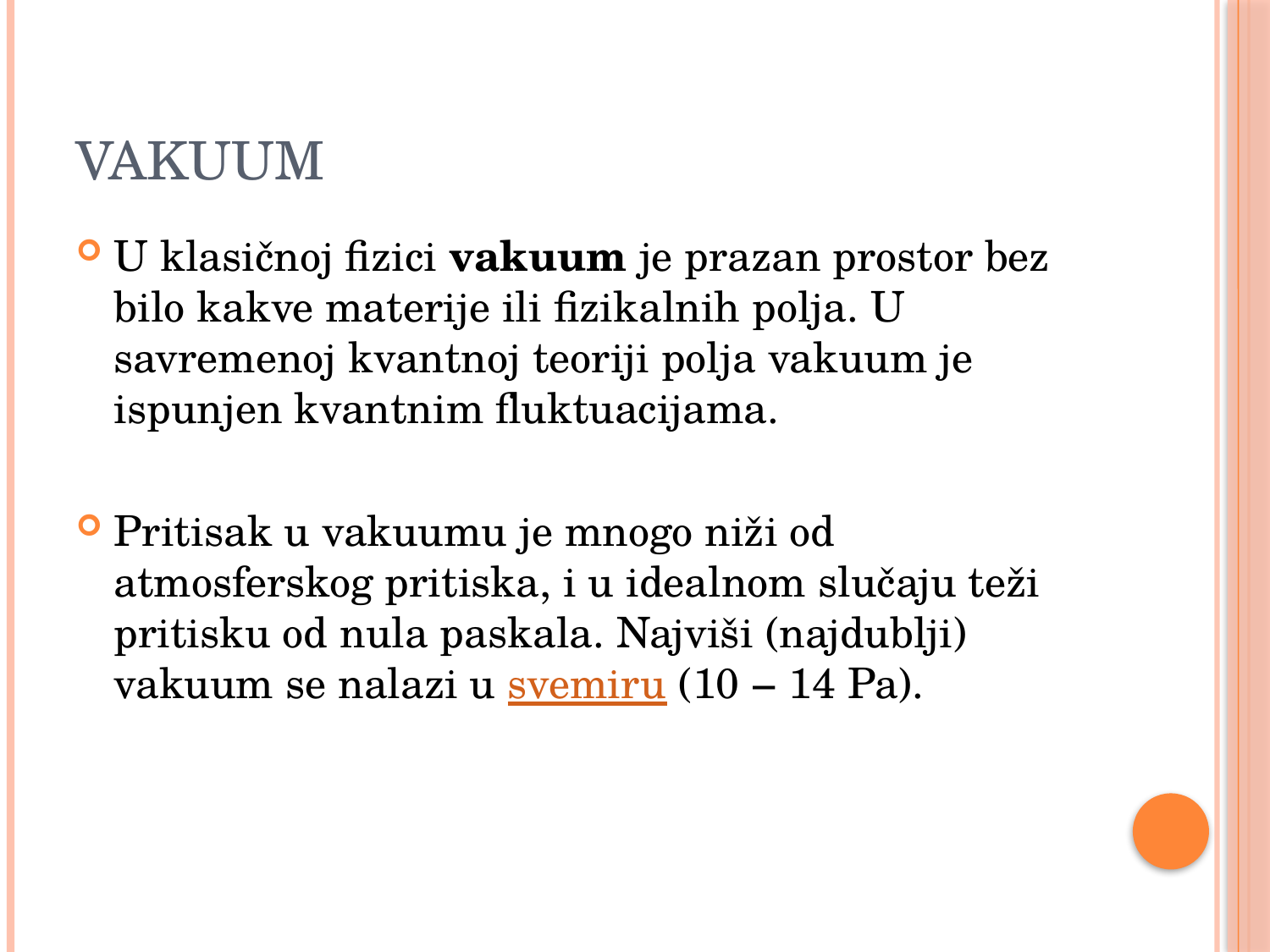

# Vakuum
U klasičnoj fizici vakuum je prazan prostor bez bilo kakve materije ili fizikalnih polja. U savremenoj kvantnoj teoriji polja vakuum je ispunjen kvantnim fluktuacijama.

Pritisak u vakuumu je mnogo niži od atmosferskog pritiska, i u idealnom slučaju teži pritisku od nula paskala. Najviši (najdublji) vakuum se nalazi u svemiru (10 − 14 Pa).